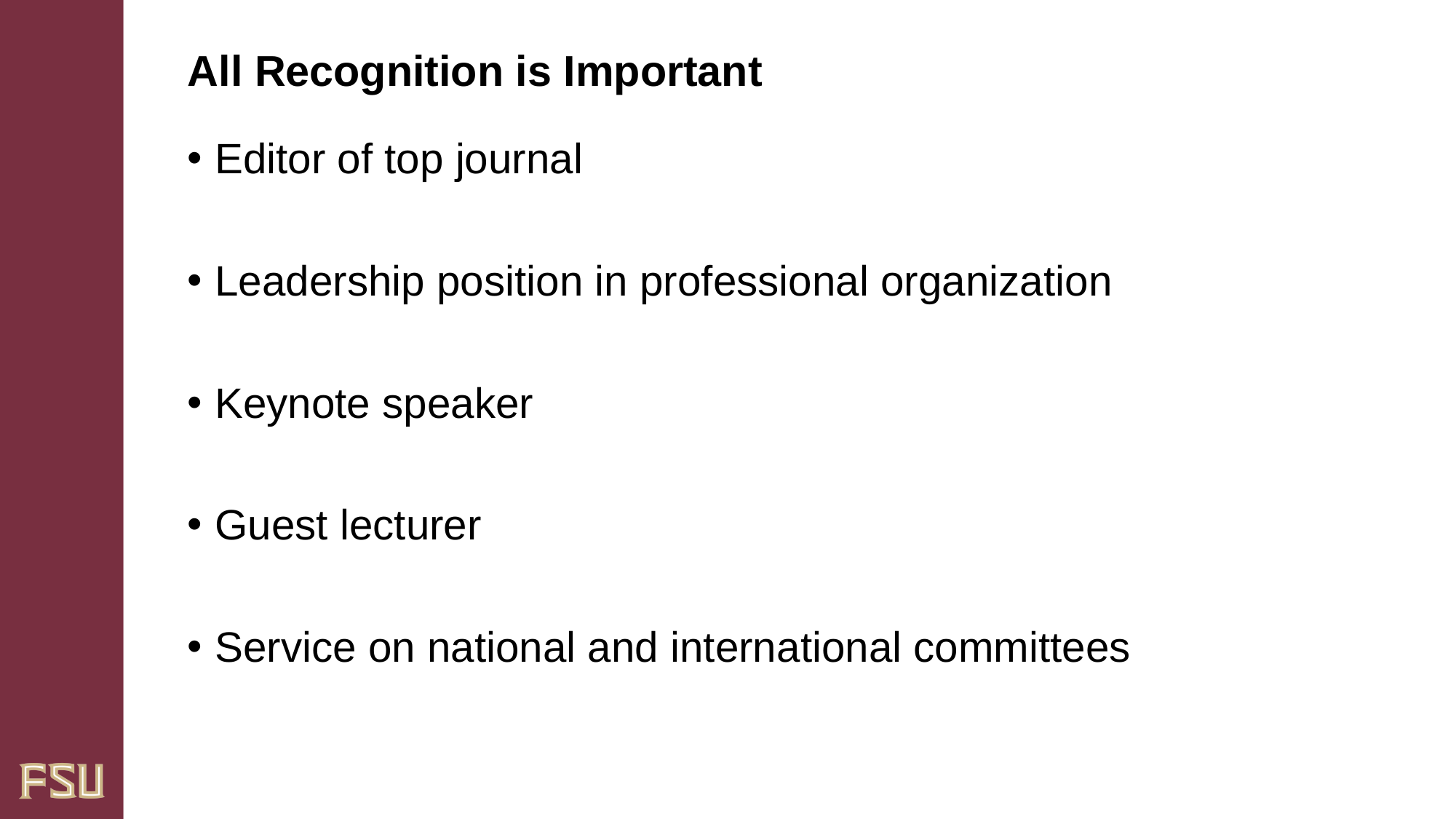

# All Recognition is Important
Editor of top journal

Leadership position in professional organization

Keynote speaker

Guest lecturer

Service on national and international committees